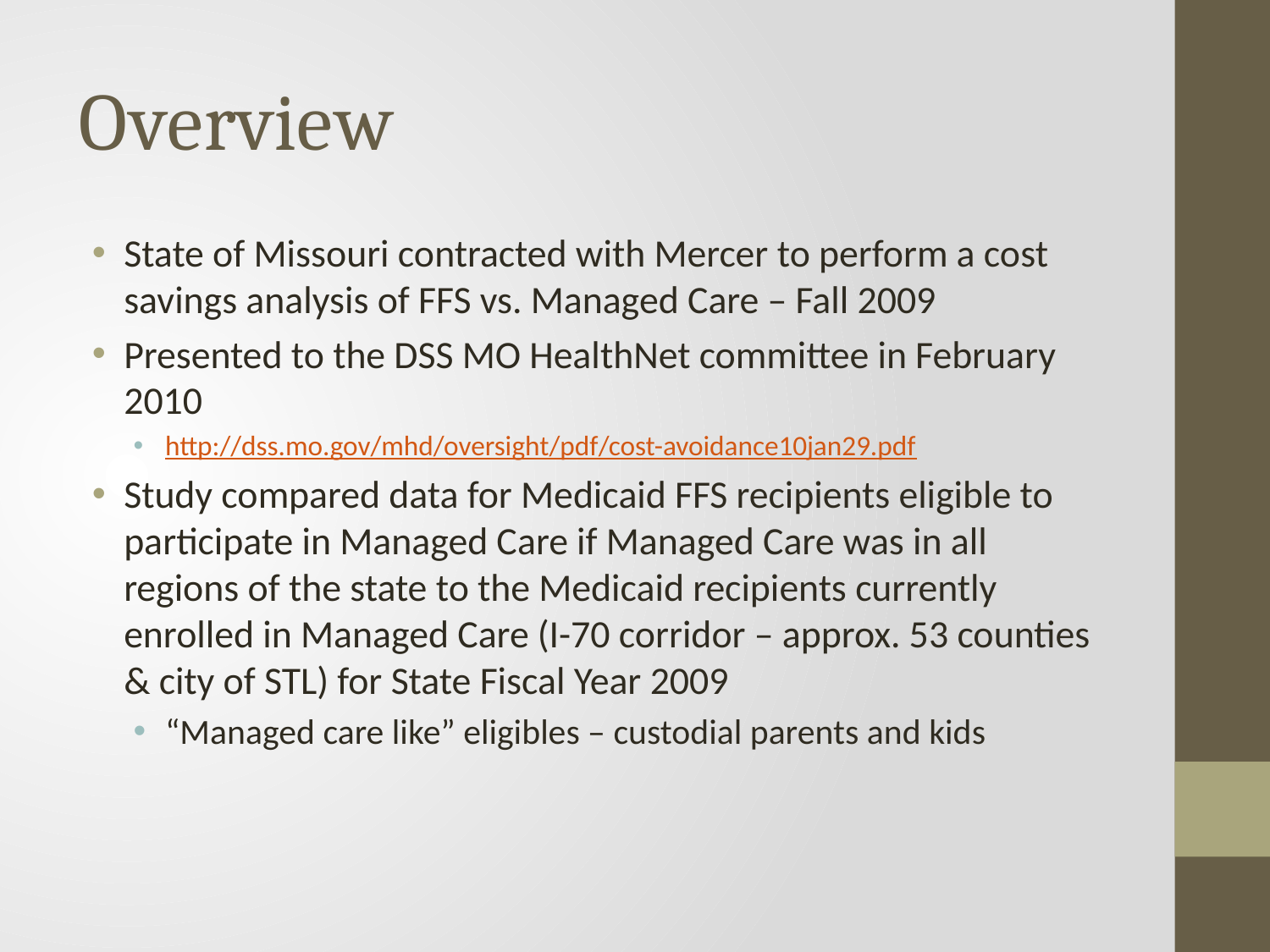

# Overview
State of Missouri contracted with Mercer to perform a cost savings analysis of FFS vs. Managed Care – Fall 2009
Presented to the DSS MO HealthNet committee in February 2010
http://dss.mo.gov/mhd/oversight/pdf/cost-avoidance10jan29.pdf
Study compared data for Medicaid FFS recipients eligible to participate in Managed Care if Managed Care was in all regions of the state to the Medicaid recipients currently enrolled in Managed Care (I-70 corridor – approx. 53 counties & city of STL) for State Fiscal Year 2009
“Managed care like” eligibles – custodial parents and kids